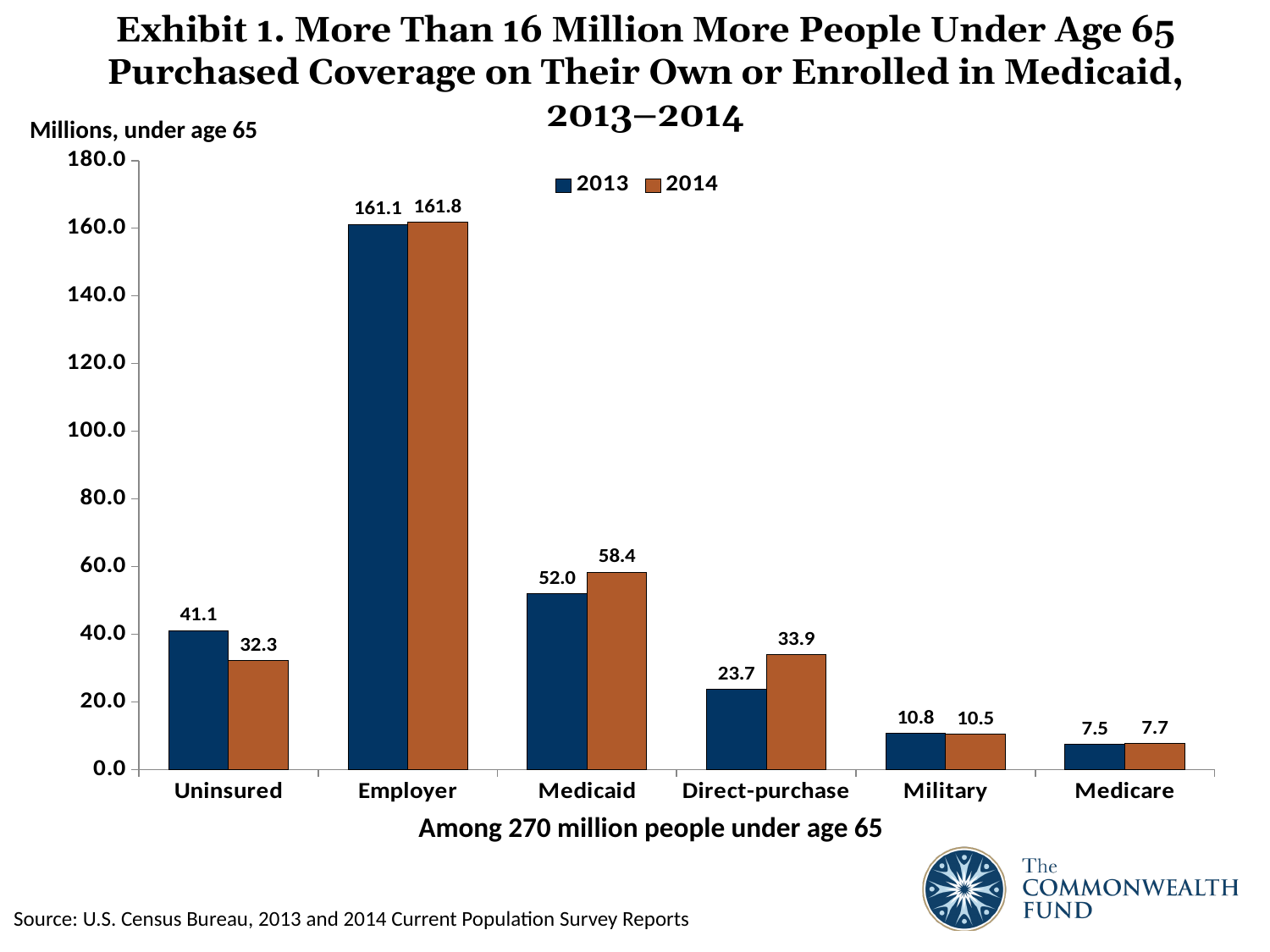

Exhibit 1. More Than 16 Million More People Under Age 65 Purchased Coverage on Their Own or Enrolled in Medicaid, 2013–2014

Millions, under age 65

### Chart

| Category | 2013 | 2014 |
|---|---|---|
| Uninsured | 41.1 | 32.3 |
| Employer | 161.1 | 161.8 |
| Medicaid | 52.0 | 58.4 |
| Direct-purchase | 23.7 | 33.9 |
| Military | 10.8 | 10.5 |
| Medicare | 7.5 | 7.7 |
Among 270 million people under age 65
Source: U.S. Census Bureau, 2013 and 2014 Current Population Survey Reports